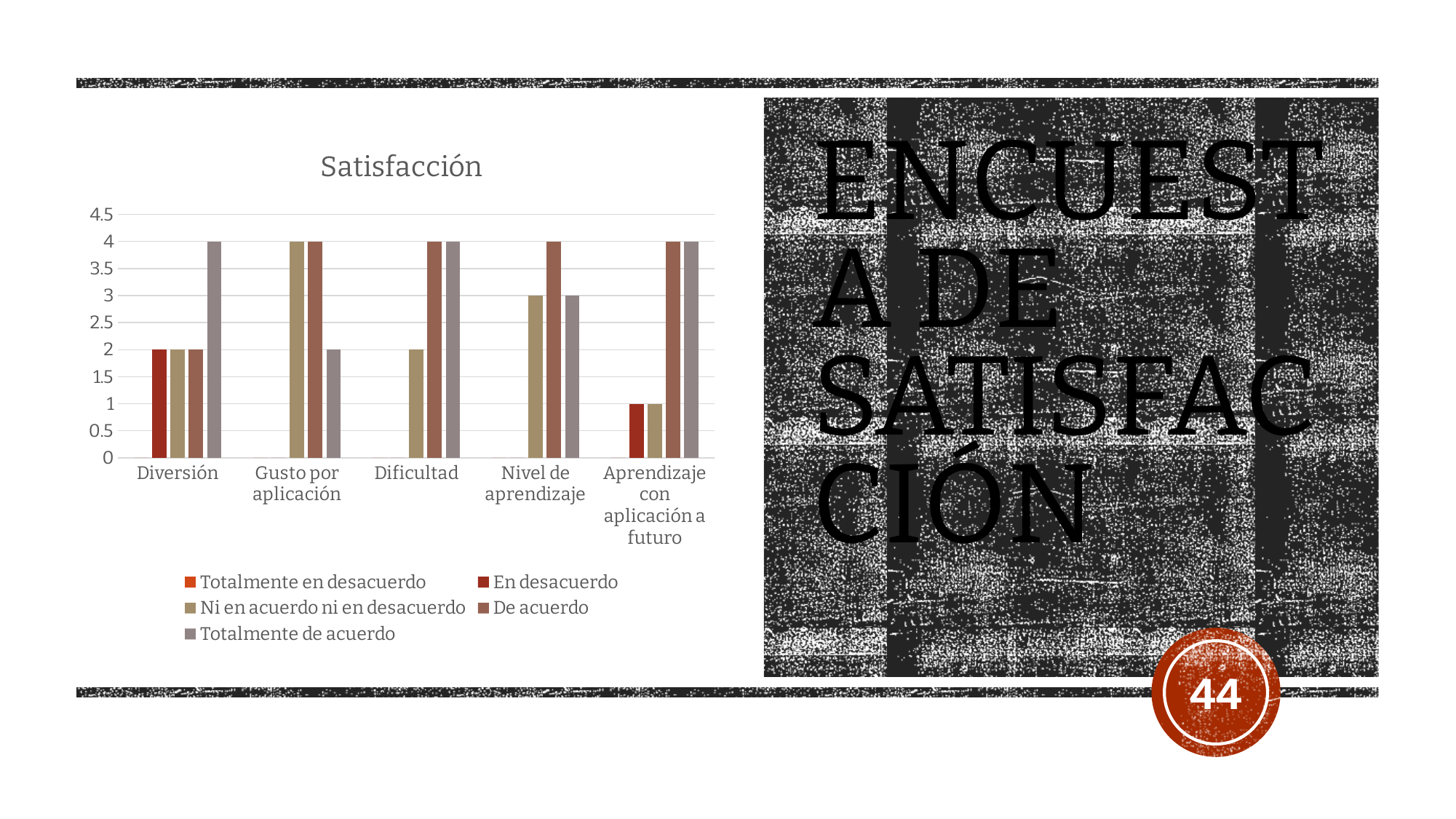

### Chart: Satisfacción

| Category | Totalmente en desacuerdo | En desacuerdo | Ni en acuerdo ni en desacuerdo | De acuerdo | Totalmente de acuerdo |
|---|---|---|---|---|---|
| Diversión | 0.0 | 2.0 | 2.0 | 2.0 | 4.0 |
| Gusto por aplicación | 0.0 | 0.0 | 4.0 | 4.0 | 2.0 |
| Dificultad | 0.0 | 0.0 | 2.0 | 4.0 | 4.0 |
| Nivel de aprendizaje | 0.0 | 0.0 | 3.0 | 4.0 | 3.0 |
| Aprendizaje con aplicación a futuro | 0.0 | 1.0 | 1.0 | 4.0 | 4.0 |
# Encuesta de satisfacción

44